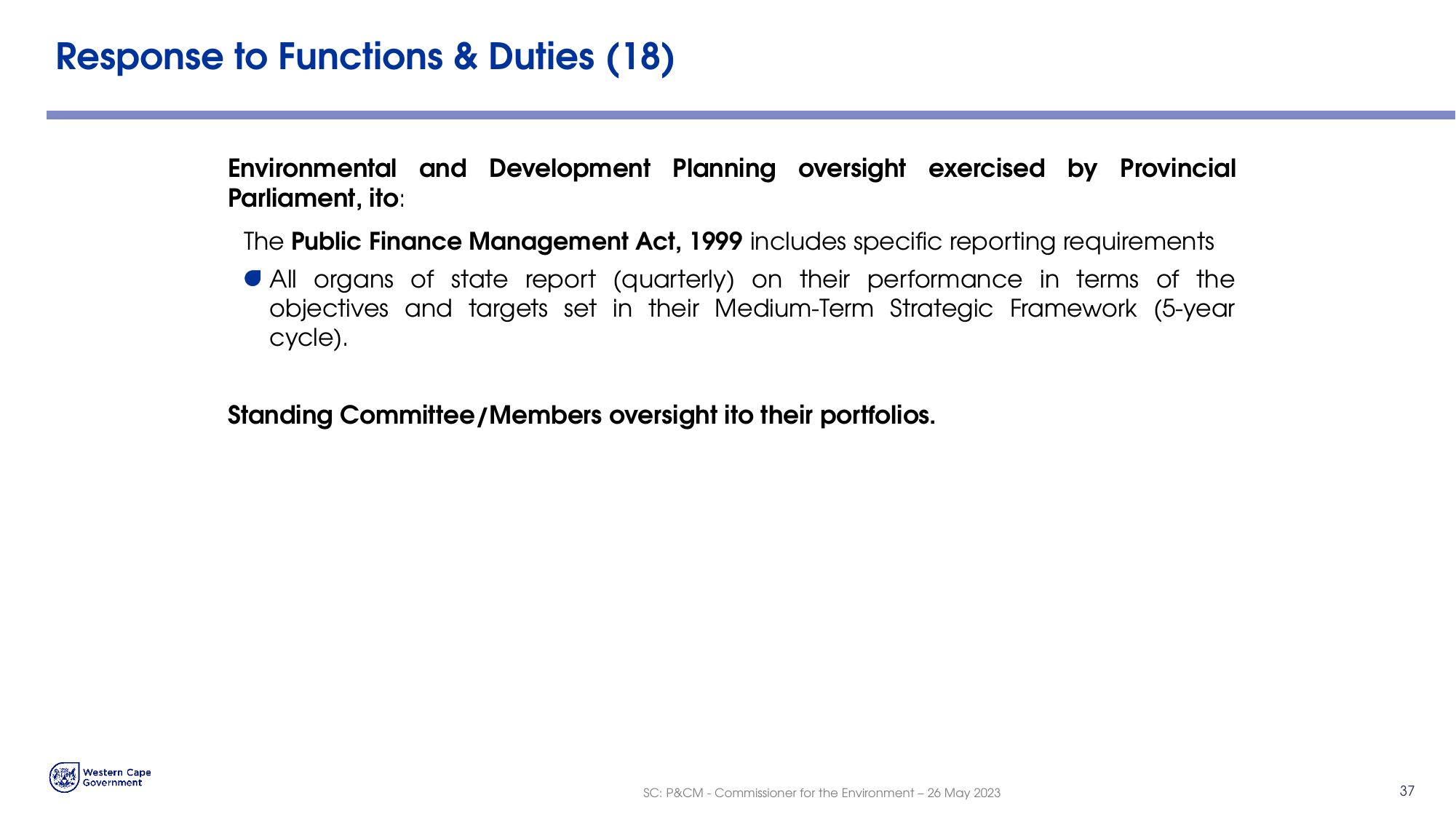

# Response to Functions & Duties (18)
Environmental and Development Planning oversight exercised by Provincial Parliament, ito:
The Public Finance Management Act, 1999 includes specific reporting requirements
All organs of state report (quarterly) on their performance in terms of the objectives and targets set in their Medium-Term Strategic Framework (5-year cycle).

Standing Committee/Members oversight ito their portfolios.
SC: P&CM - Commissioner for the Environment – 26 May 2023
37